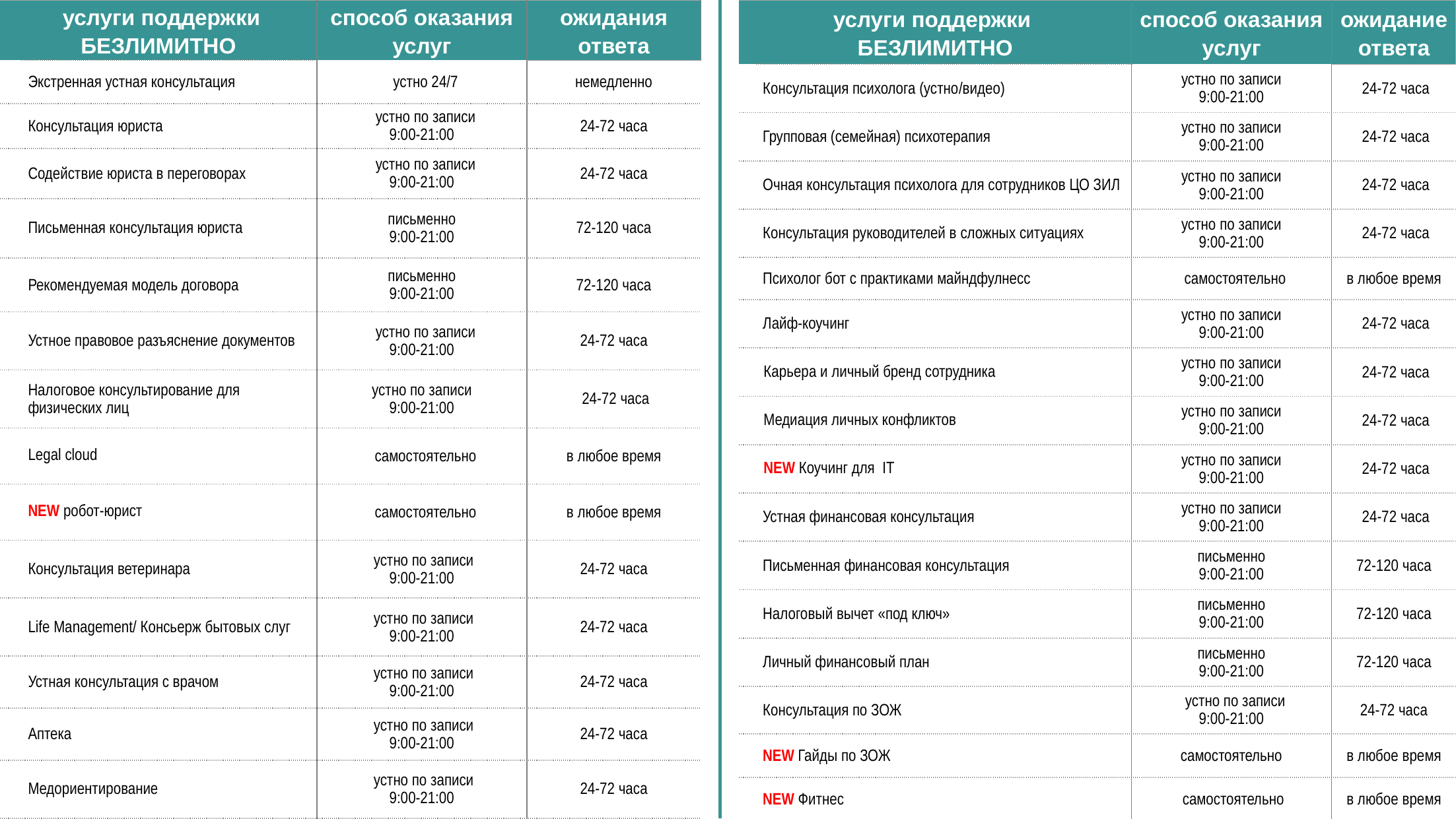

| услуги поддержки БЕЗЛИМИТНО |  | способ оказания услуг | ожидания ответа |
| --- | --- | --- | --- |
|  | Экстренная устная консультация | устно 24/7 | немедленно |
|  | Консультация юриста | устно по записи 9:00-21:00 | 24-72 часа |
|  | Содействие юриста в переговорах | устно по записи 9:00-21:00 | 24-72 часа |
|  | Письменная консультация юриста | письменно 9:00-21:00 | 72-120 часа |
|  | Рекомендуемая модель договора | письменно 9:00-21:00 | 72-120 часа |
|  | Устное правовое разъяснение документов | устно по записи 9:00-21:00 | 24-72 часа |
|  | Налоговое консультирование для физических лиц | устно по записи 9:00-21:00 | 24-72 часа |
|  | Legal cloud | самостоятельно | в любое время |
|  | NEW робот-юрист | самостоятельно | в любое время |
|  | Консультация ветеринара | устно по записи 9:00-21:00 | 24-72 часа |
|  | Life Management/ Консьерж бытовых слуг | устно по записи 9:00-21:00 | 24-72 часа |
|  | Устная консультация с врачом | устно по записи 9:00-21:00 | 24-72 часа |
|  | Аптека | устно по записи 9:00-21:00 | 24-72 часа |
|  | Медориентирование | устно по записи 9:00-21:00 | 24-72 часа |
| услуги поддержки БЕЗЛИМИТНО |  | способ оказания услуг | ожидание ответа |
| --- | --- | --- | --- |
|  | Консультация психолога (устно/видео) | устно по записи 9:00-21:00 | 24-72 часа |
|  | Групповая (семейная) психотерапия | устно по записи 9:00-21:00 | 24-72 часа |
|  | Очная консультация психолога для сотрудников ЦО ЗИЛ | устно по записи 9:00-21:00 | 24-72 часа |
|  | Консультация руководителей в сложных ситуациях | устно по записи 9:00-21:00 | 24-72 часа |
|  | Психолог бот с практиками майндфулнесс | самостоятельно | в любое время |
|  | Лайф-коучинг | устно по записи 9:00-21:00 | 24-72 часа |
|  | Карьера и личный бренд сотрудника | устно по записи 9:00-21:00 | 24-72 часа |
|  | Медиация личных конфликтов | устно по записи 9:00-21:00 | 24-72 часа |
|  | NEW Коучинг для IT | устно по записи 9:00-21:00 | 24-72 часа |
|  | Устная финансовая консультация | устно по записи 9:00-21:00 | 24-72 часа |
|  | Письменная финансовая консультация | письменно 9:00-21:00 | 72-120 часа |
|  | Налоговый вычет «под ключ» | письменно 9:00-21:00 | 72-120 часа |
|  | Личный финансовый план | письменно 9:00-21:00 | 72-120 часа |
|  | Консультация по ЗОЖ | устно по записи 9:00-21:00 | 24-72 часа |
|  | NEW Гайды по ЗОЖ | самостоятельно | в любое время |
|  | NEW Фитнес | самостоятельно | в любое время |